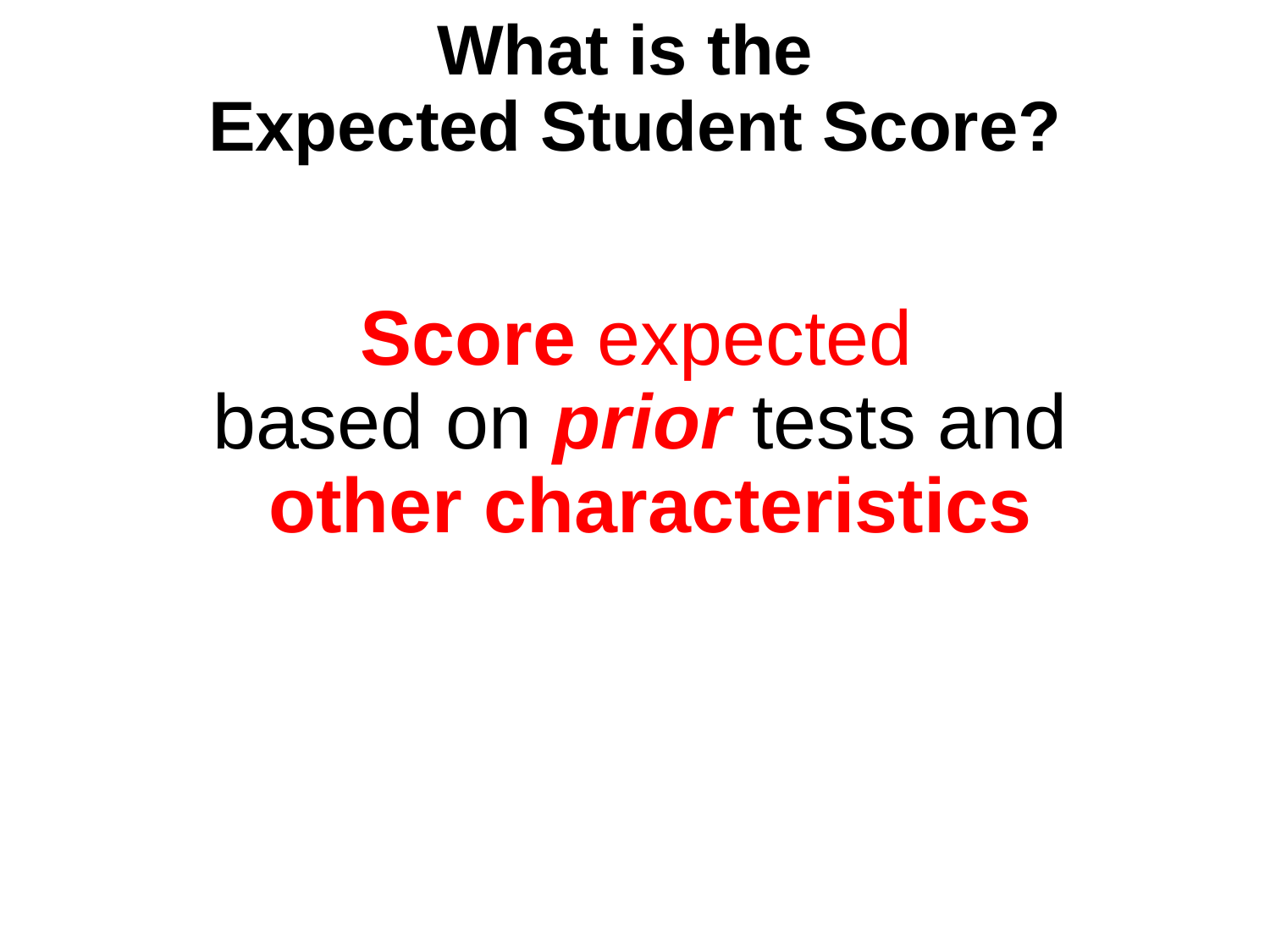

# What is the Expected Student Score?
Score expected
based on prior tests and
other characteristics